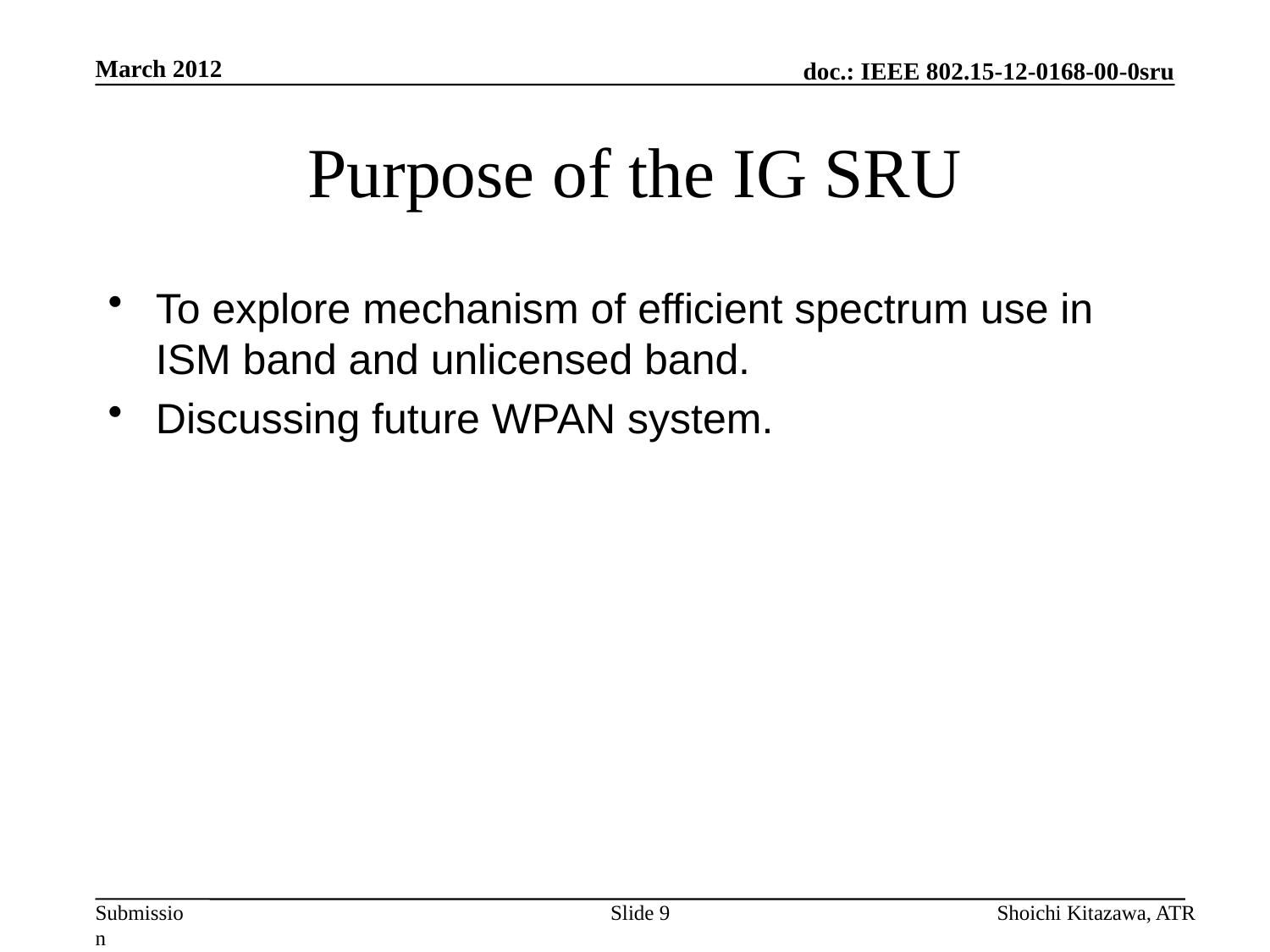

March 2012
# Purpose of the IG SRU
To explore mechanism of efficient spectrum use in ISM band and unlicensed band.
Discussing future WPAN system.
Slide 9
Shoichi Kitazawa, ATR